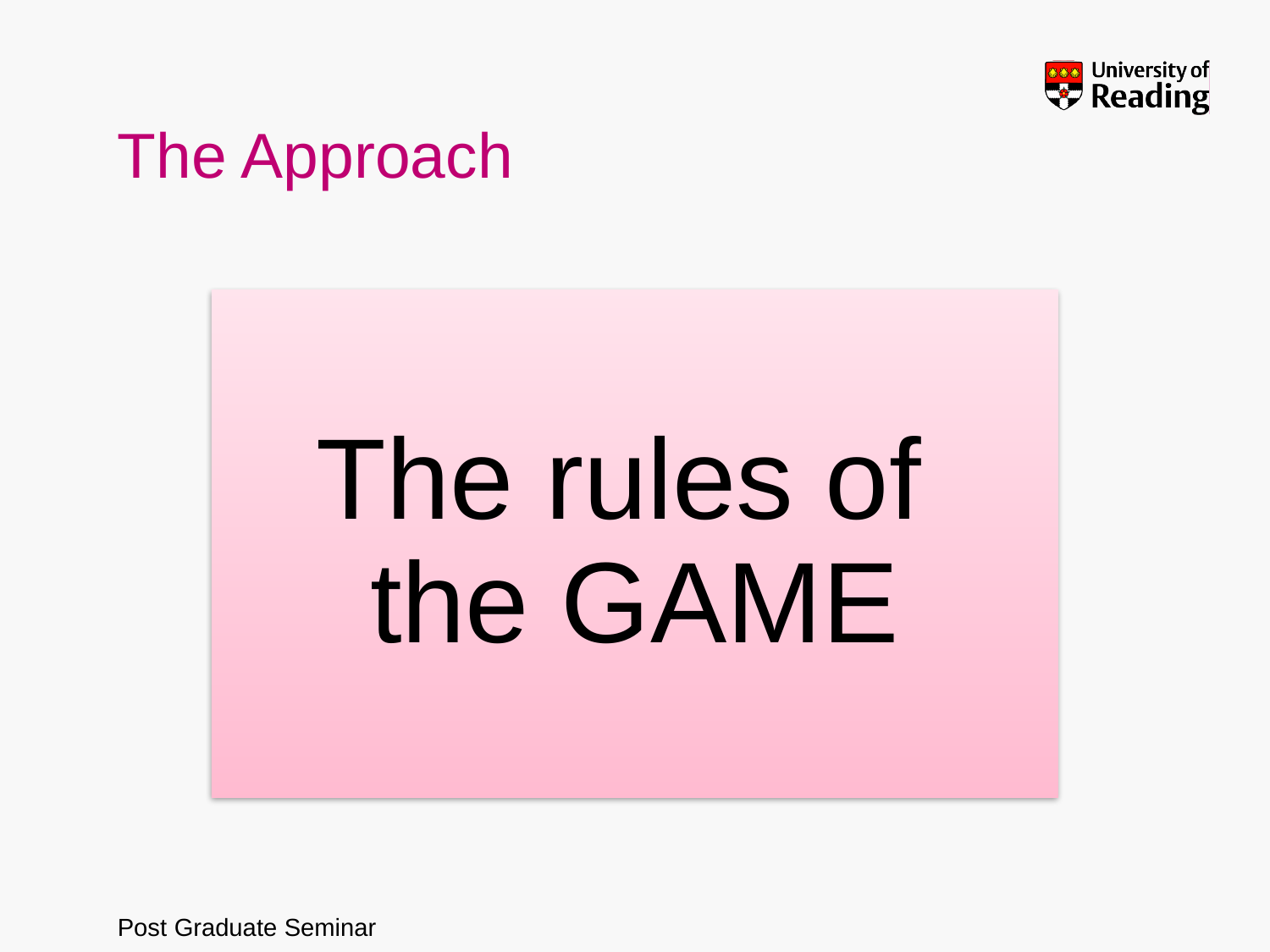

# The Approach
The rules of  the GAME